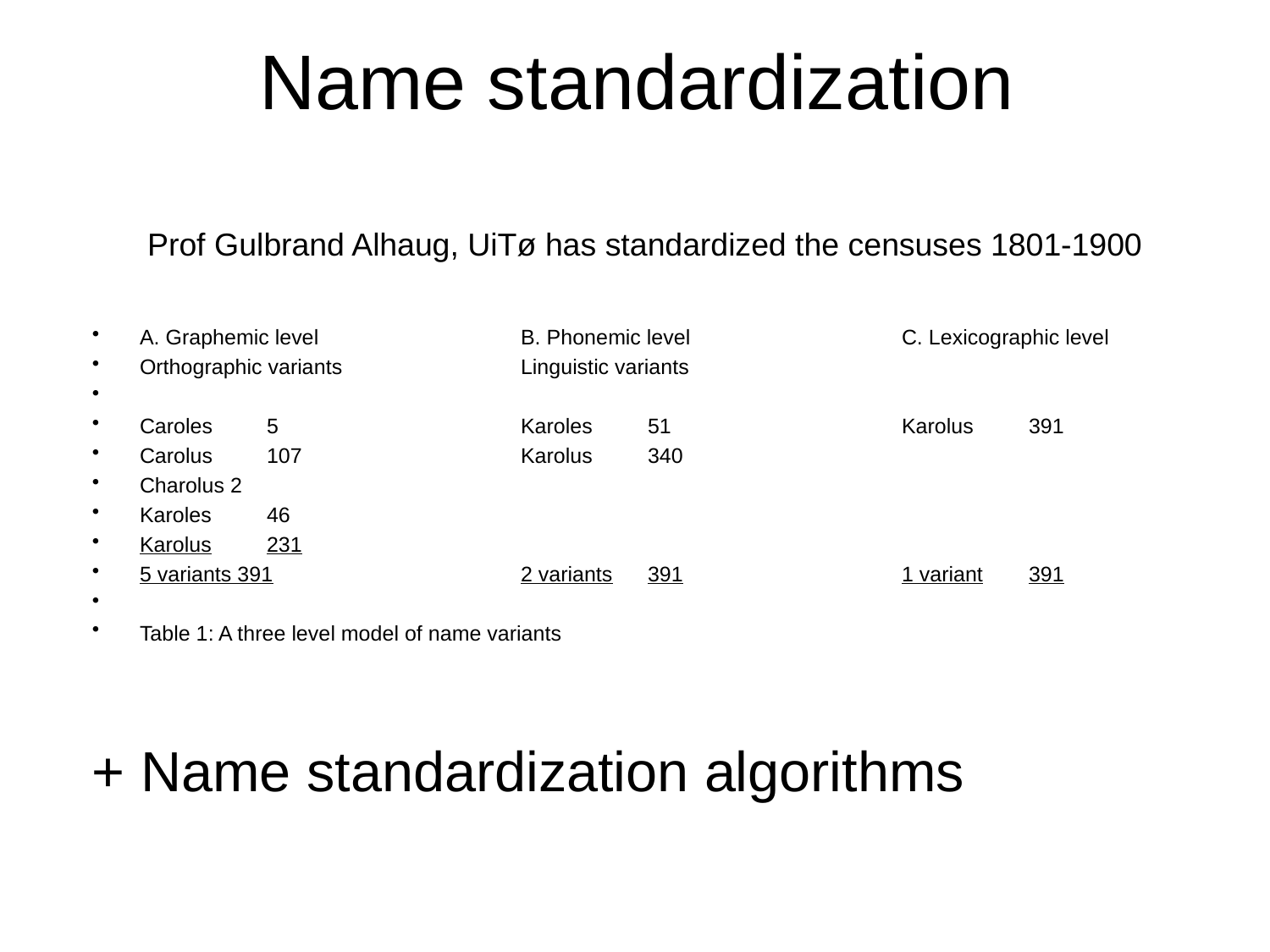

# Name standardization
Prof Gulbrand Alhaug, UiTø has standardized the censuses 1801-1900
A. Graphemic level 		B. Phonemic level		C. Lexicographic level
Orthographic variants		Linguistic variants

Caroles	5		Karoles	51		Karolus	391
Carolus	107		Karolus	340
Charolus 2
Karoles	46
Karolus	231
5 variants 391		2 variants	391		1 variant	391

Table 1: A three level model of name variants

+ Name standardization algorithms